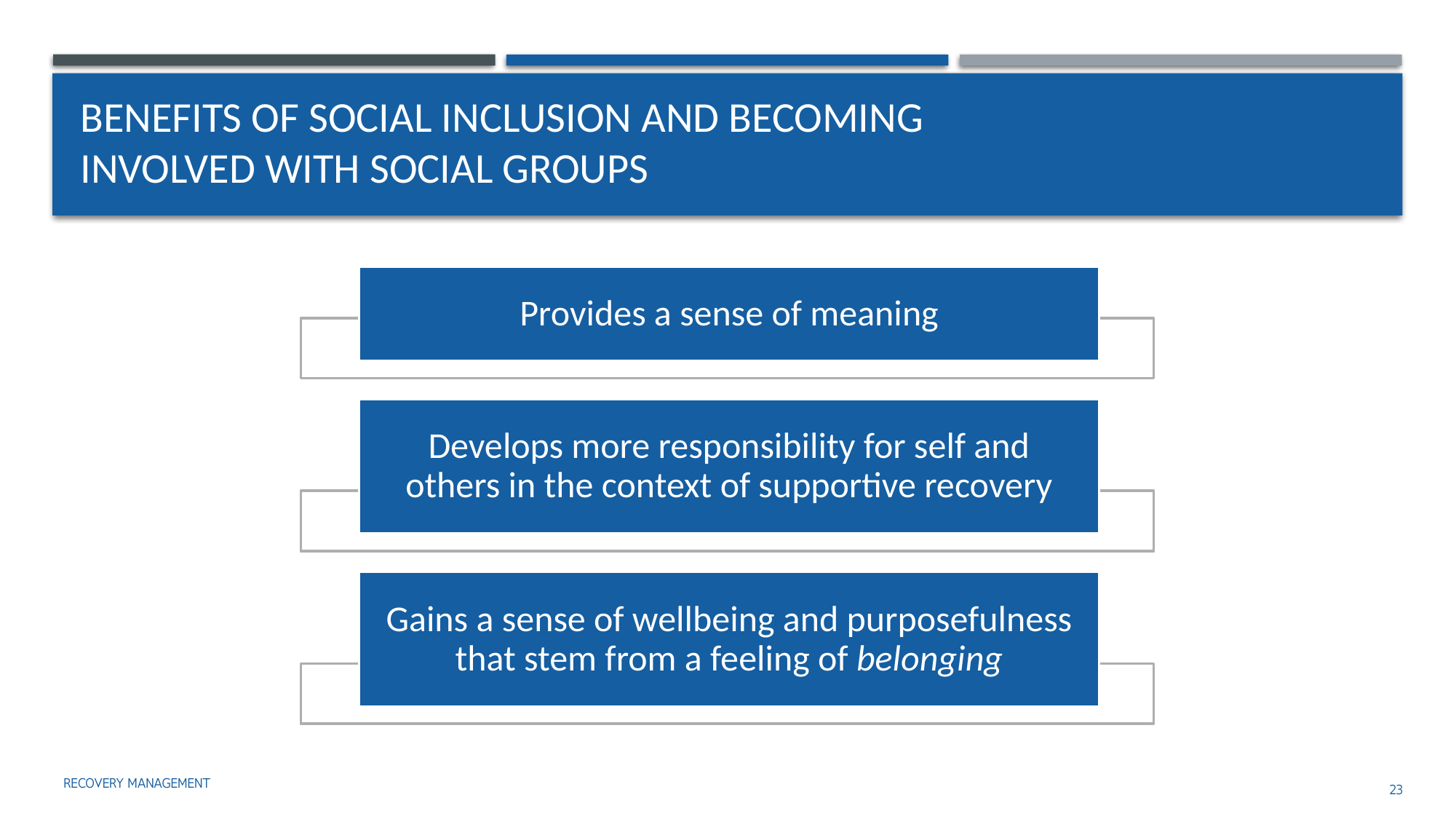

# Benefits of Social Inclusion and Becoming involved with social groups
Provides a sense of meaning
Develops more responsibility for self and others in the context of supportive recovery
Gains a sense of wellbeing and purposefulness that stem from a feeling of belonging
Recovery management
23